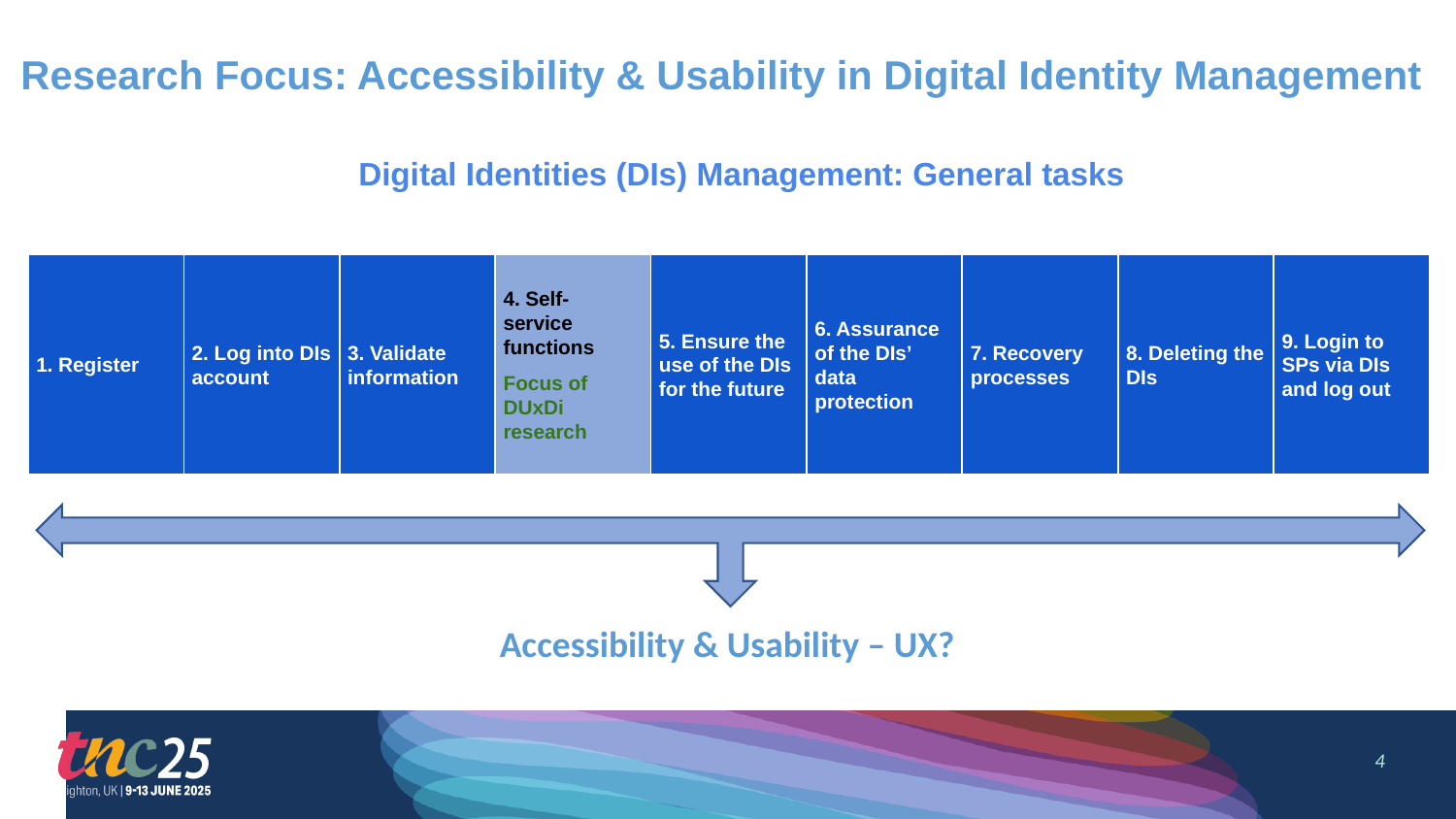

# Research Focus: Accessibility & Usability in Digital Identity Management
Digital Identities (DIs) Management: General tasks

| 1. Register | 2. Log into DIs account | 3. Validate information | 4. Self- service functions Focus of DUxDi research | 5. Ensure the use of the DIs for the future | 6. Assurance of the DIs’ data protection | 7. Recovery processes | 8. Deleting the DIs | 9. Login to SPs via DIs and log out |
| --- | --- | --- | --- | --- | --- | --- | --- | --- |

Accessibility & Usability – UX?
4